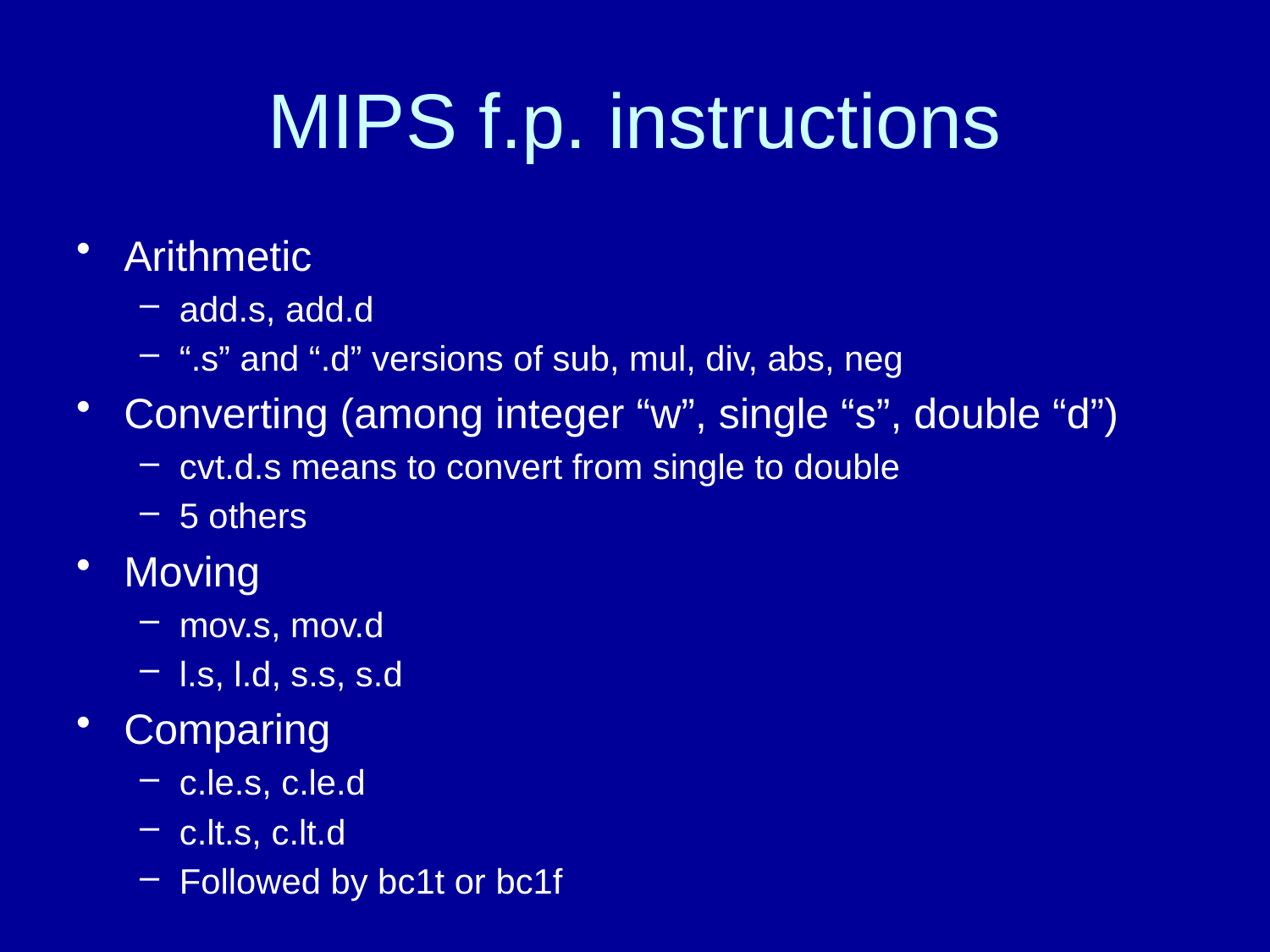

# MIPS f.p. instructions
Arithmetic
add.s, add.d
“.s” and “.d” versions of sub, mul, div, abs, neg
Converting (among integer “w”, single “s”, double “d”)
cvt.d.s means to convert from single to double
5 others
Moving
mov.s, mov.d
l.s, l.d, s.s, s.d
Comparing
c.le.s, c.le.d
c.lt.s, c.lt.d
Followed by bc1t or bc1f